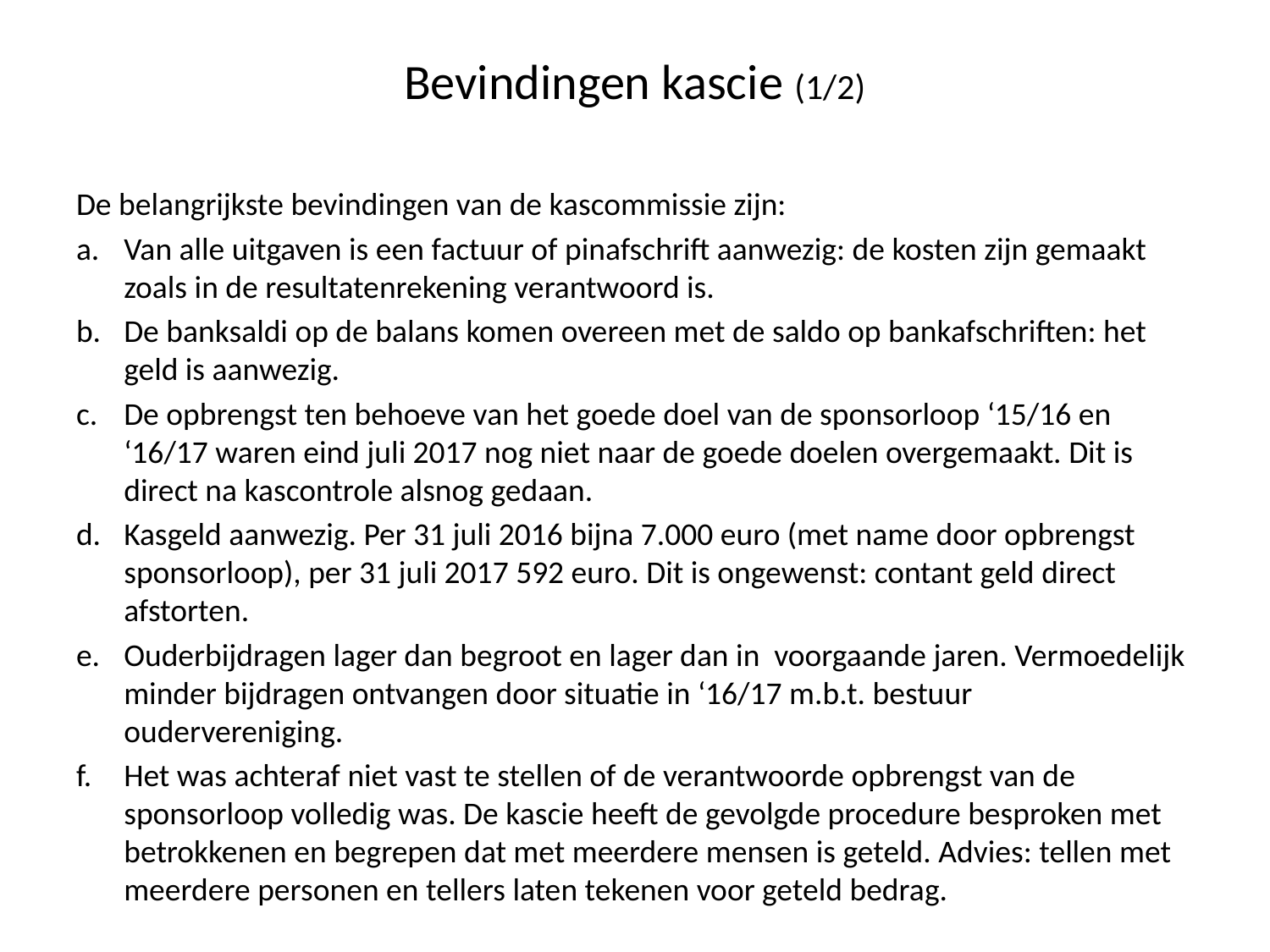

# Bevindingen kascie (1/2)
De belangrijkste bevindingen van de kascommissie zijn:
Van alle uitgaven is een factuur of pinafschrift aanwezig: de kosten zijn gemaakt zoals in de resultatenrekening verantwoord is.
De banksaldi op de balans komen overeen met de saldo op bankafschriften: het geld is aanwezig.
De opbrengst ten behoeve van het goede doel van de sponsorloop ‘15/16 en ‘16/17 waren eind juli 2017 nog niet naar de goede doelen overgemaakt. Dit is direct na kascontrole alsnog gedaan.
Kasgeld aanwezig. Per 31 juli 2016 bijna 7.000 euro (met name door opbrengst sponsorloop), per 31 juli 2017 592 euro. Dit is ongewenst: contant geld direct afstorten.
Ouderbijdragen lager dan begroot en lager dan in  voorgaande jaren. Vermoedelijk minder bijdragen ontvangen door situatie in ‘16/17 m.b.t. bestuur oudervereniging.
Het was achteraf niet vast te stellen of de verantwoorde opbrengst van de sponsorloop volledig was. De kascie heeft de gevolgde procedure besproken met betrokkenen en begrepen dat met meerdere mensen is geteld. Advies: tellen met meerdere personen en tellers laten tekenen voor geteld bedrag.